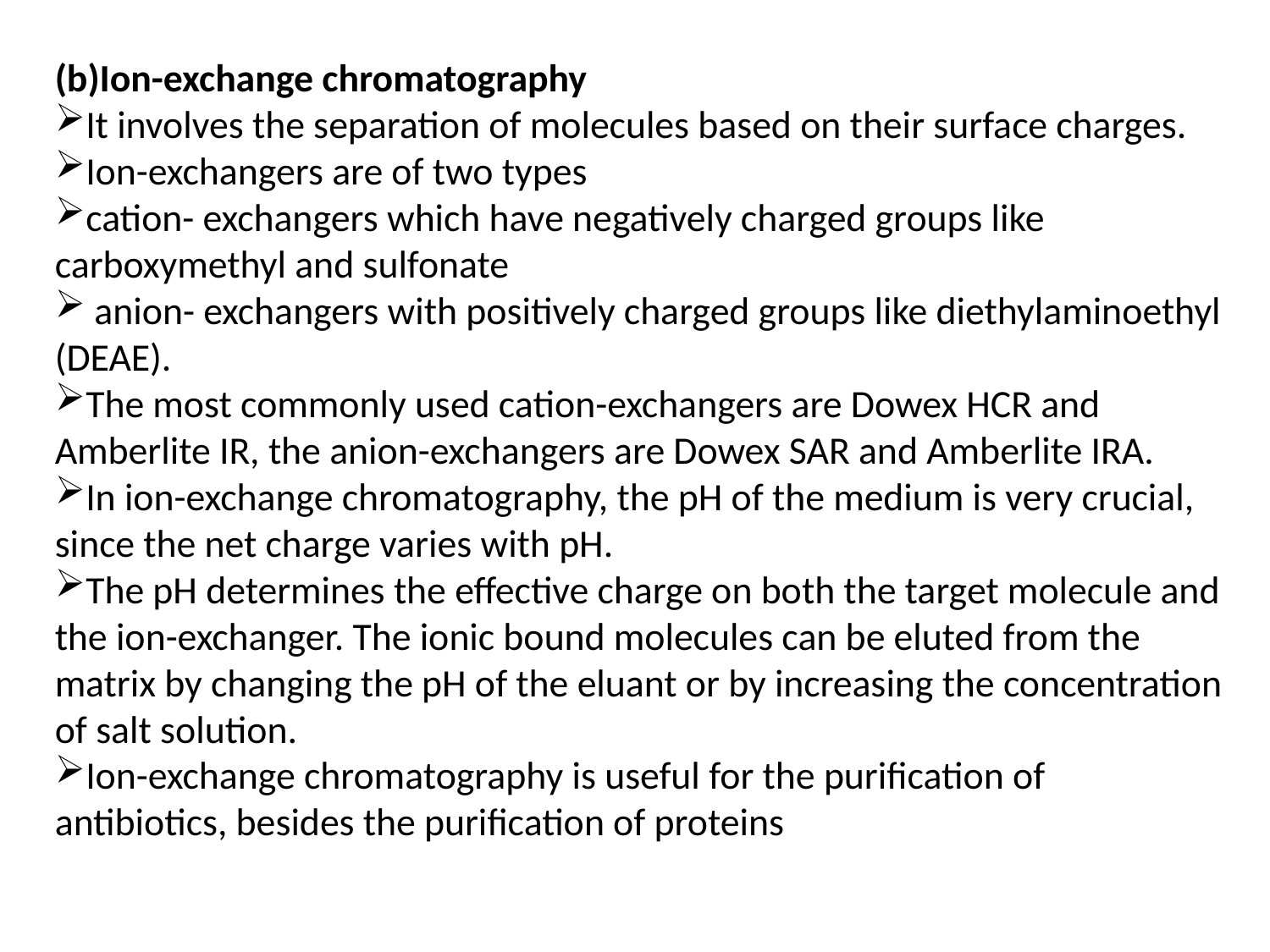

(b)Ion-exchange chromatography
It involves the separation of molecules based on their surface charges.
Ion-exchangers are of two types
cation- exchangers which have negatively charged groups like carboxymethyl and sulfonate
 anion- exchangers with positively charged groups like diethylaminoethyl (DEAE).
The most commonly used cation-exchangers are Dowex HCR and Amberlite IR, the anion-exchangers are Dowex SAR and Amberlite IRA.
In ion-exchange chromatography, the pH of the medium is very crucial, since the net charge varies with pH.
The pH determines the effective charge on both the target molecule and the ion-exchanger. The ionic bound molecules can be eluted from the matrix by changing the pH of the eluant or by increasing the concentration of salt solution.
Ion-exchange chromatography is useful for the purification of antibiotics, besides the purification of proteins